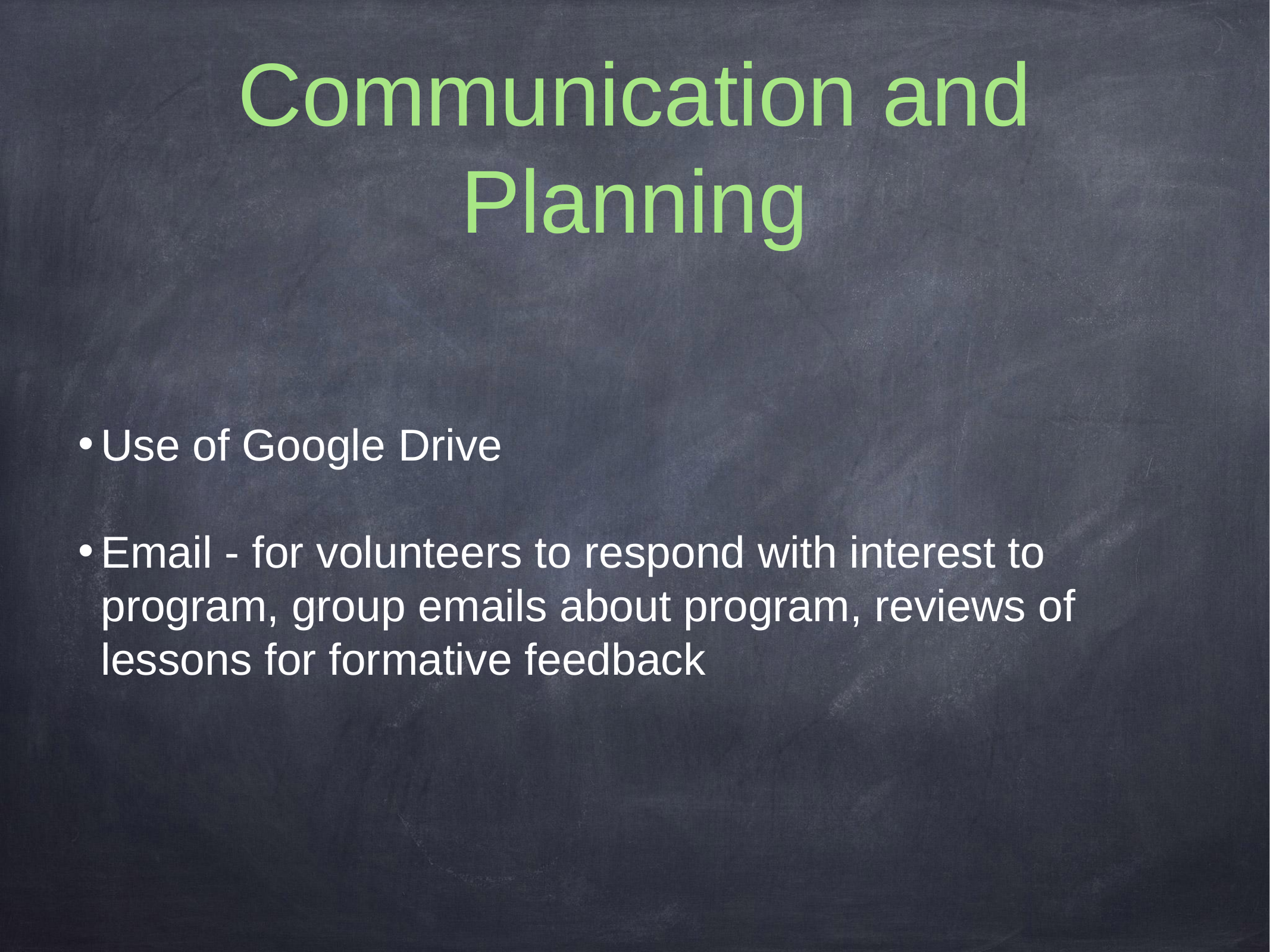

# Communication and Planning
Use of Google Drive

Email - for volunteers to respond with interest to program, group emails about program, reviews of lessons for formative feedback